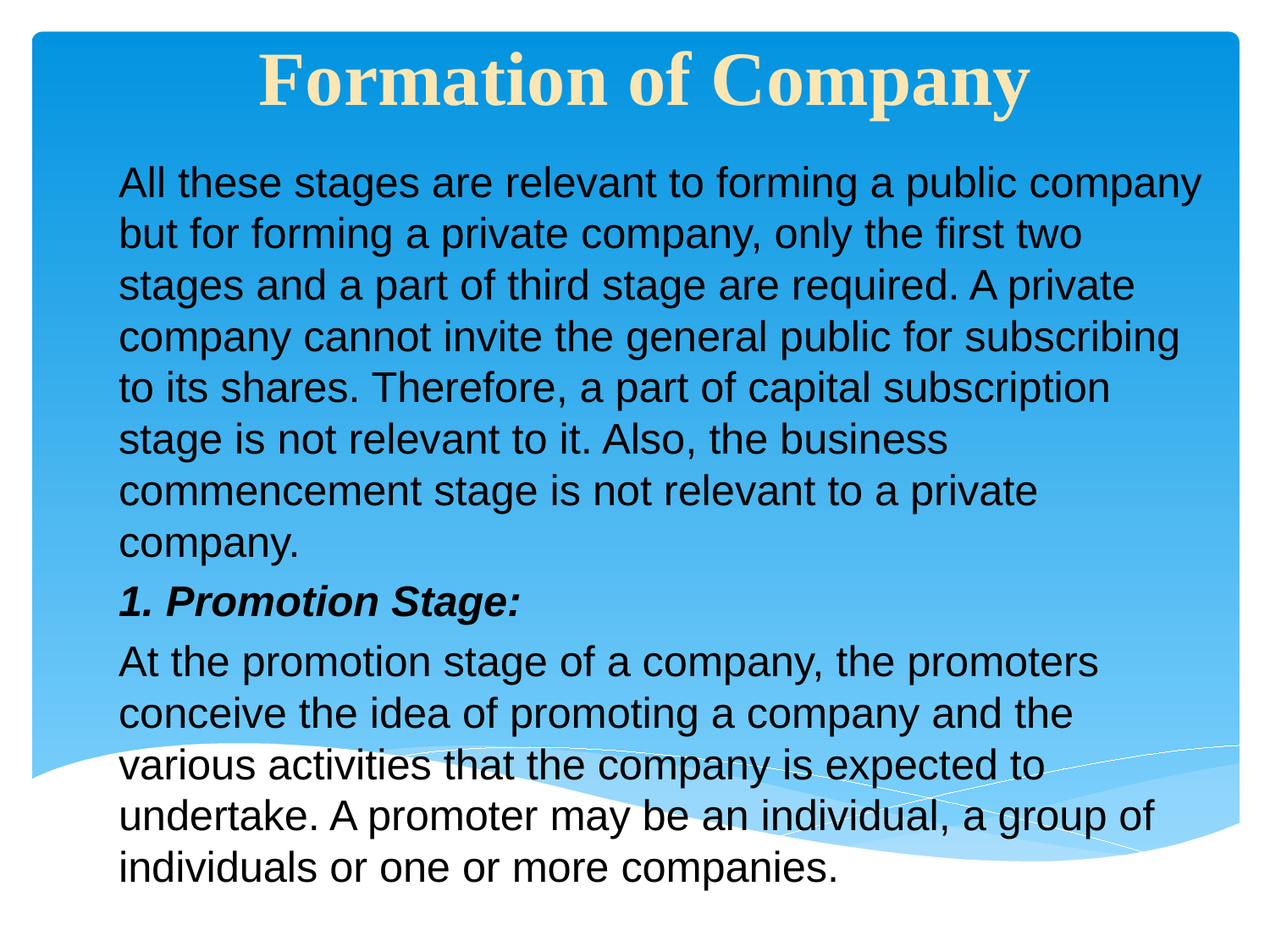

# Formation of Company
All these stages are relevant to forming a public company but for forming a private company, only the first two stages and a part of third stage are required. A private company cannot invite the general public for subscribing to its shares. Therefore, a part of capital subscription stage is not relevant to it. Also, the business commencement stage is not relevant to a private company.
1. Promotion Stage:
At the promotion stage of a company, the promoters conceive the idea of promoting a company and the various activities that the company is expected to undertake. A promoter may be an individual, a group of individuals or one or more companies.